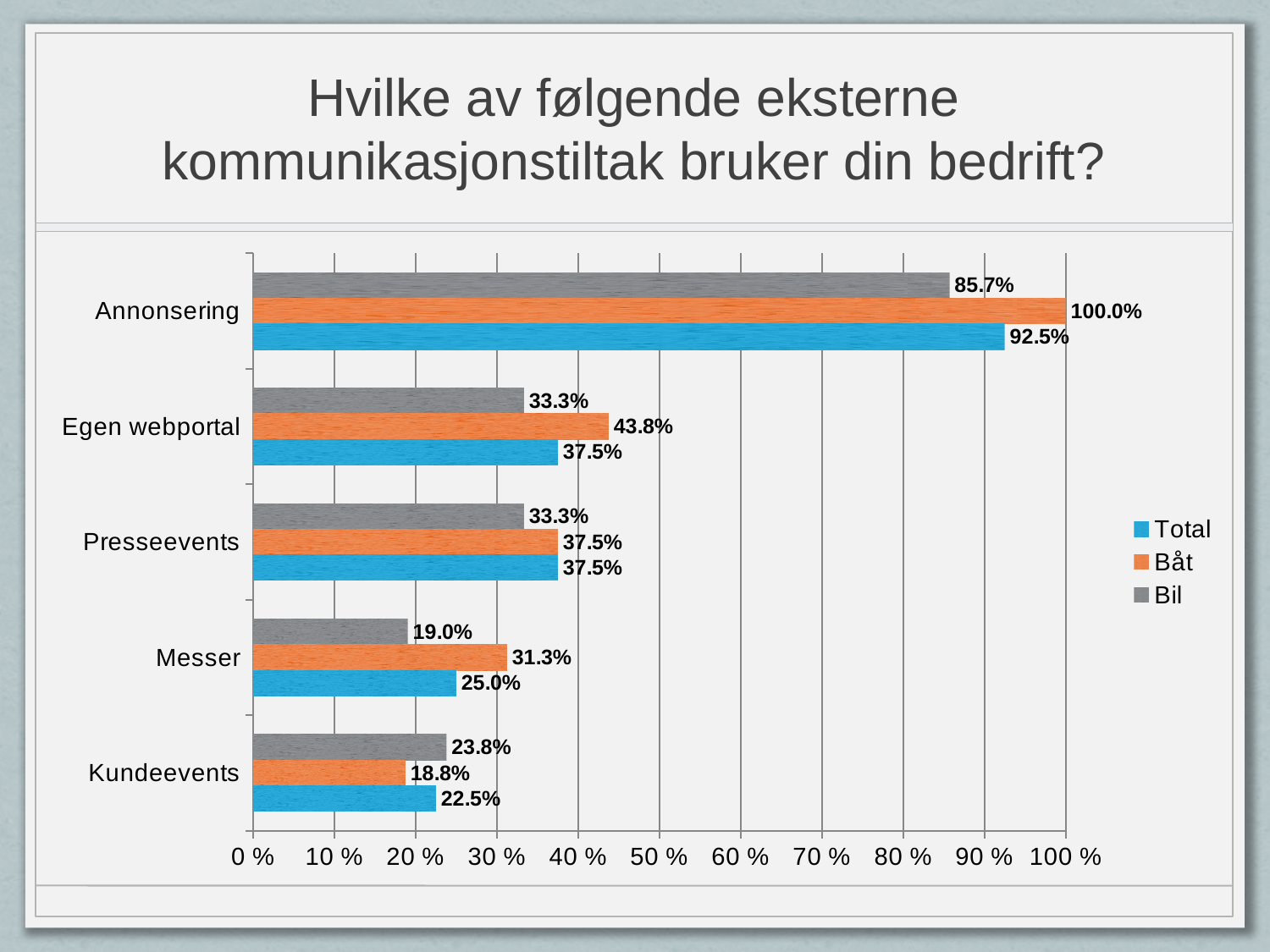

# Hvilke av følgende eksterne kommunikasjonstiltak bruker din bedrift?

### Chart

| Category | Bil | Båt | Total |
|---|---|---|---|
| Annonsering | 0.857142857142857 | 1.0 | 0.925 |
| Egen webportal | 0.333333333333333 | 0.4375 | 0.375 |
| Presseevents | 0.333333333333333 | 0.375 | 0.375 |
| Messer | 0.19047619047619 | 0.3125 | 0.25 |
| Kundeevents | 0.238095238095238 | 0.1875 | 0.225 |